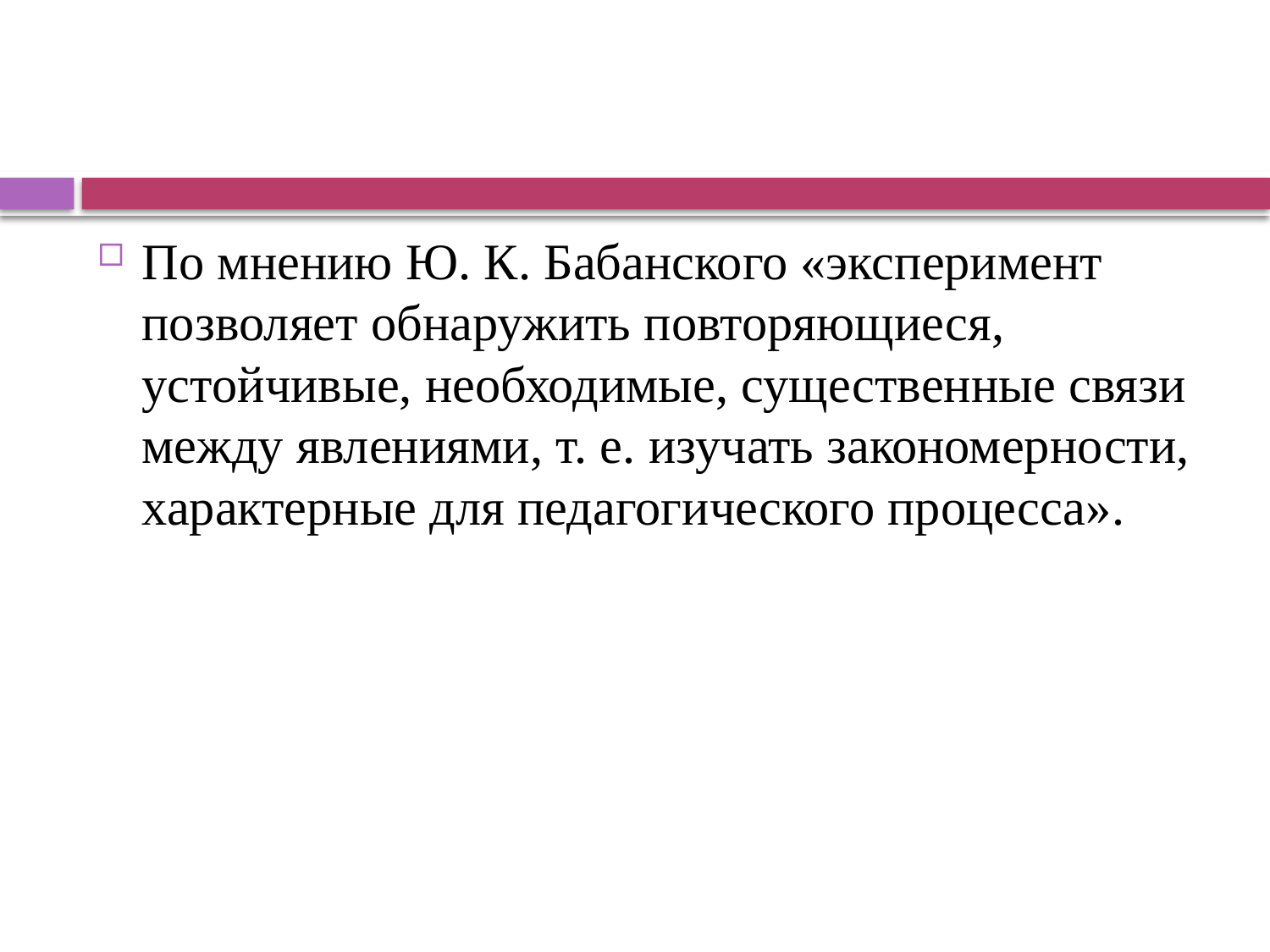

#
По мнению Ю. К. Бабанского «эксперимент позволяет обнаружить повторяющиеся, устойчивые, необходимые, существенные связи между явлениями, т. е. изучать закономерности, характерные для педагогического процесса».